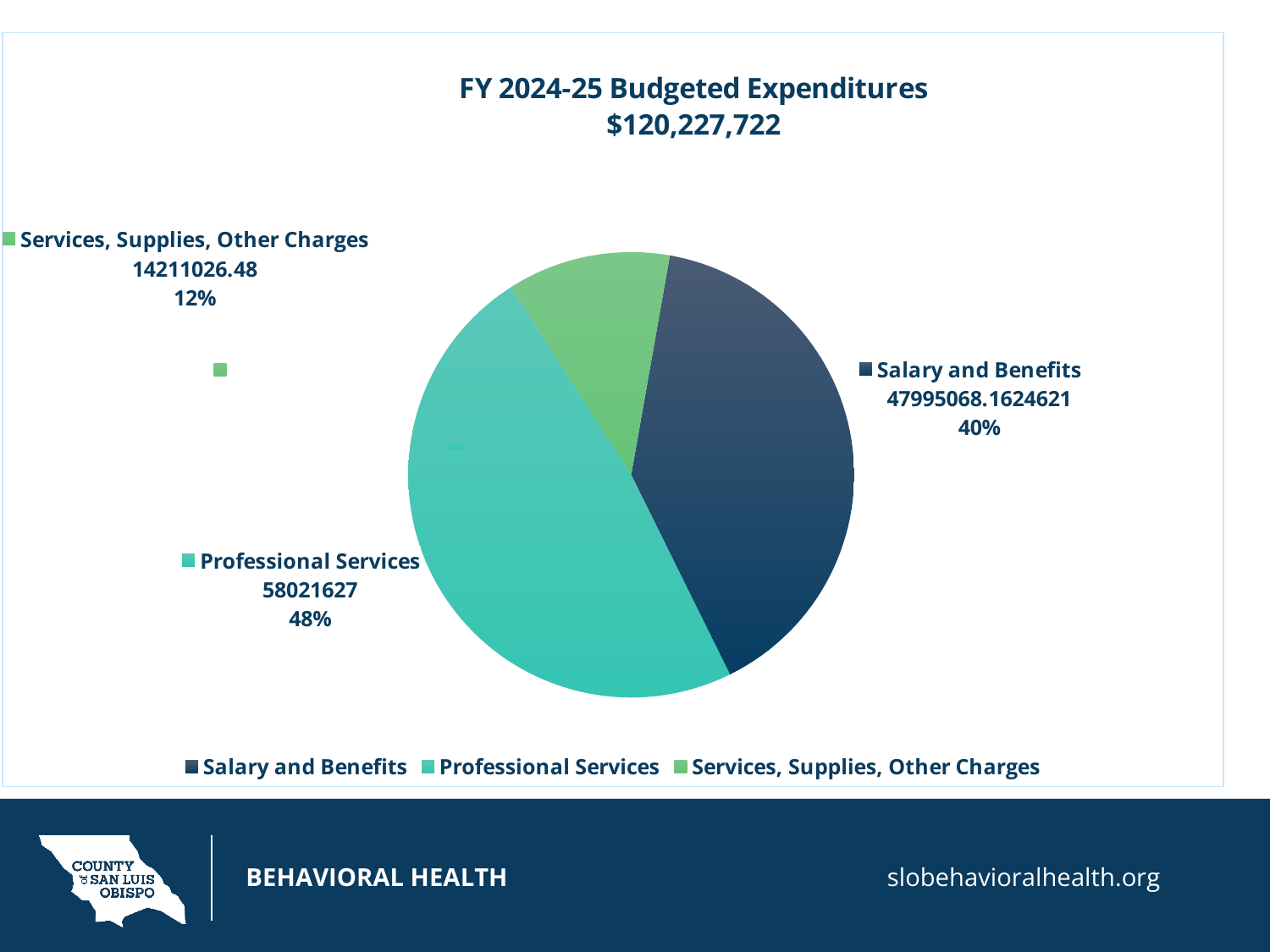

### Chart: FY 2024-25 Budgeted Expenditures $120,227,722

| Category | FY 2024-25 Adopted Budget |
|---|---|
| Salary and Benefits | 47995068.1624621 |
| Professional Services | 58021627.0 |
| Services, Supplies, Other Charges | 14211026.480000004 |